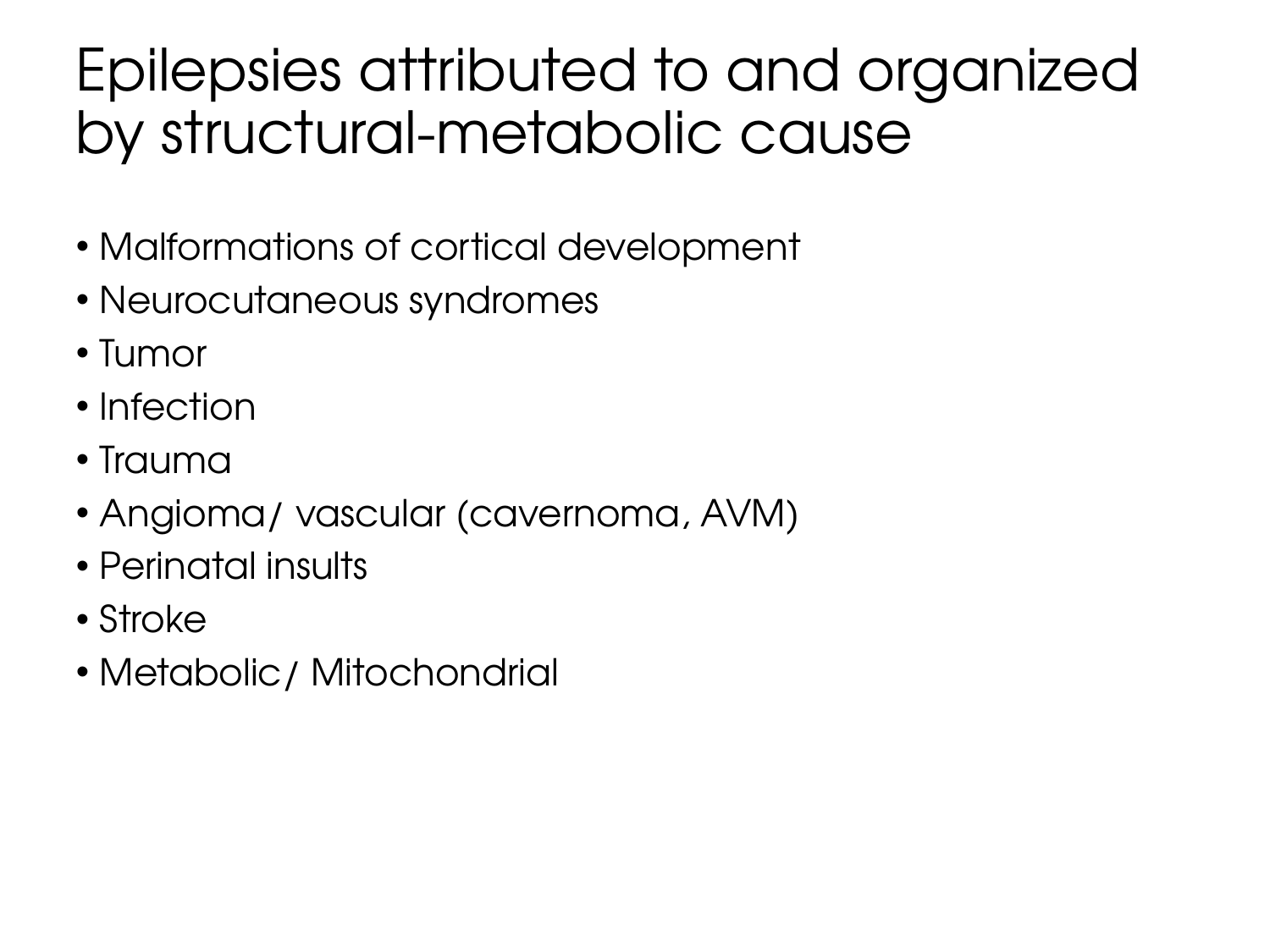

# Epilepsies attributed to and organized by structural-metabolic cause
Malformations of cortical development
Neurocutaneous syndromes
Tumor
Infection
Trauma
Angioma/ vascular (cavernoma, AVM)
Perinatal insults
Stroke
Metabolic/ Mitochondrial